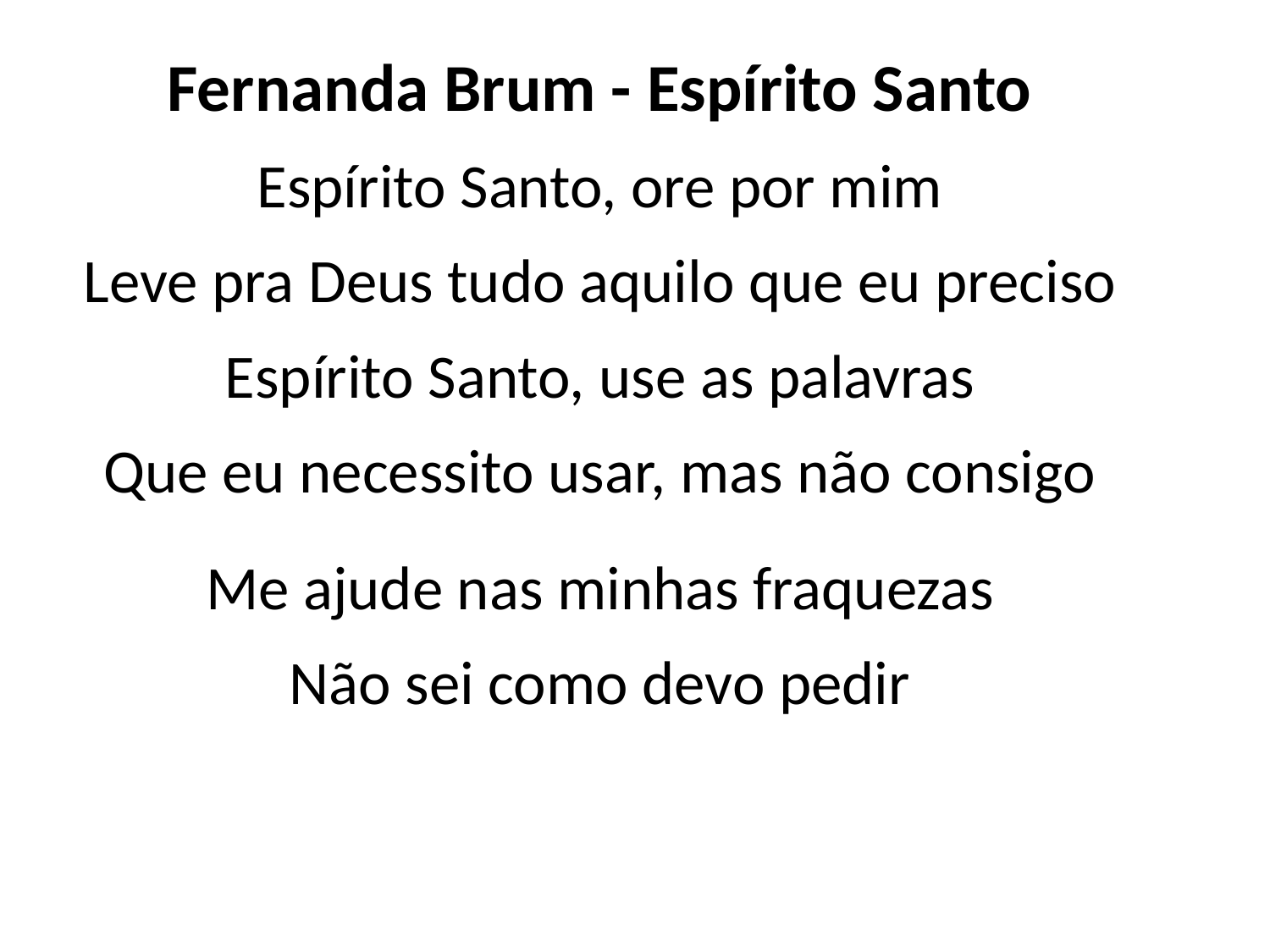

Fernanda Brum - Espírito Santo

Espírito Santo, ore por mim

Leve pra Deus tudo aquilo que eu preciso

Espírito Santo, use as palavras

Que eu necessito usar, mas não consigo

Me ajude nas minhas fraquezas

Não sei como devo pedir
#